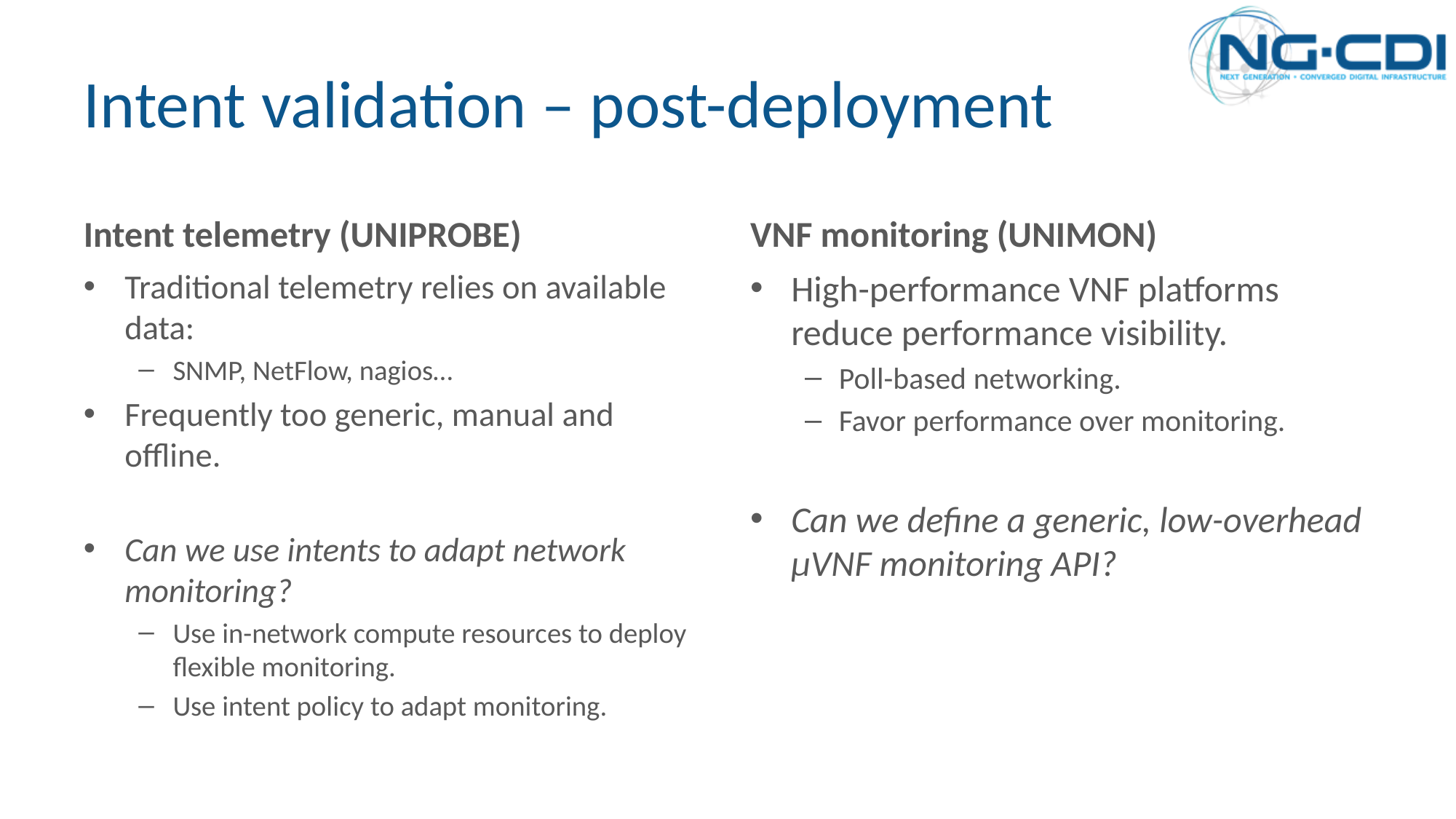

# Intent validation – post-deployment
Intent telemetry (UNIPROBE)
VNF monitoring (UNIMON)
Traditional telemetry relies on available data:
SNMP, NetFlow, nagios…
Frequently too generic, manual and offline.

Can we use intents to adapt network monitoring?
Use in-network compute resources to deploy flexible monitoring.
Use intent policy to adapt monitoring.
High-performance VNF platforms reduce performance visibility.
Poll-based networking.
Favor performance over monitoring.

Can we define a generic, low-overhead μVNF monitoring API?